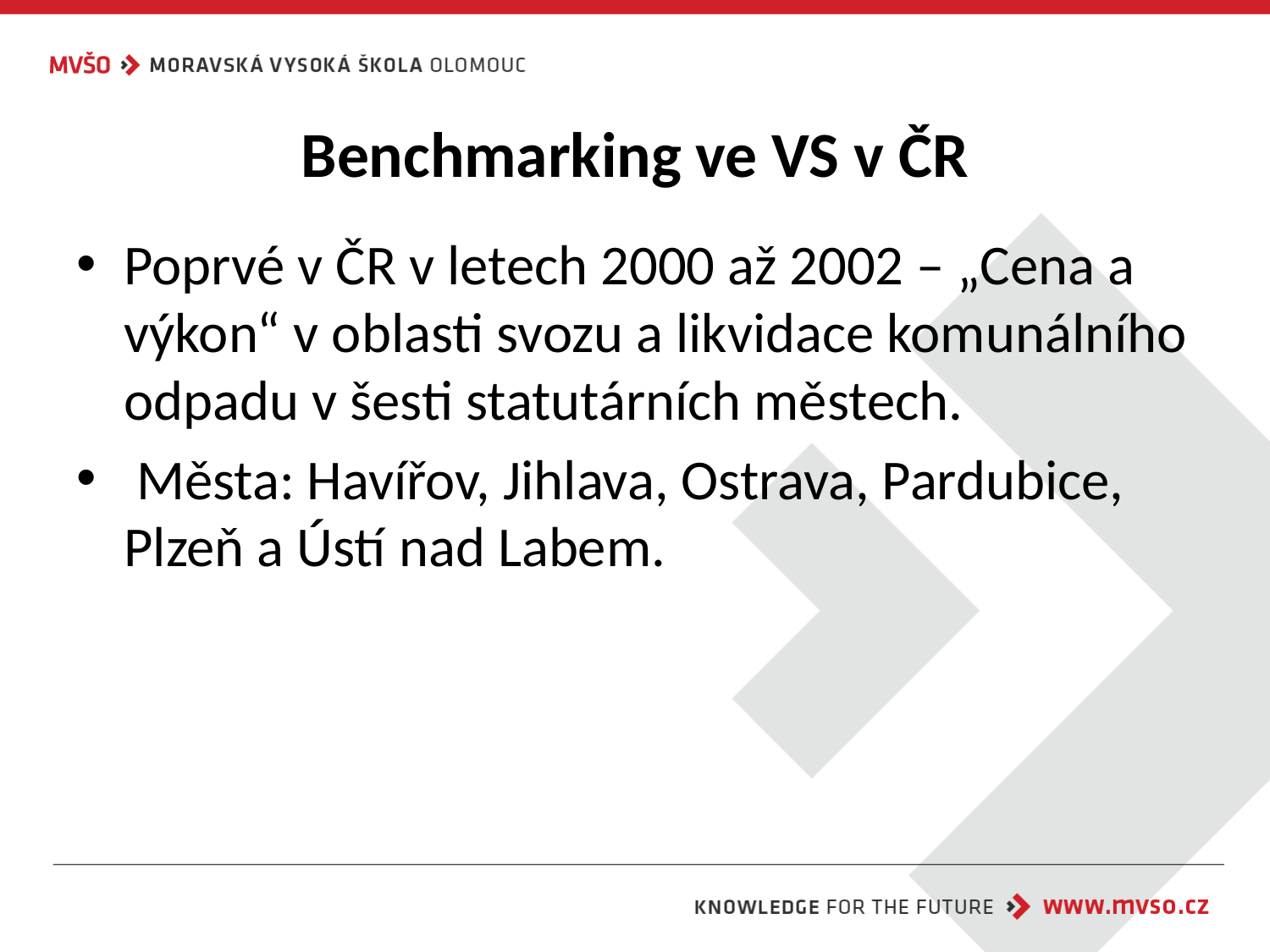

# Benchmarking ve VS v ČR
Poprvé v ČR v letech 2000 až 2002 – „Cena a výkon“ v oblasti svozu a likvidace komunálního odpadu v šesti statutárních městech.
 Města: Havířov, Jihlava, Ostrava, Pardubice, Plzeň a Ústí nad Labem.